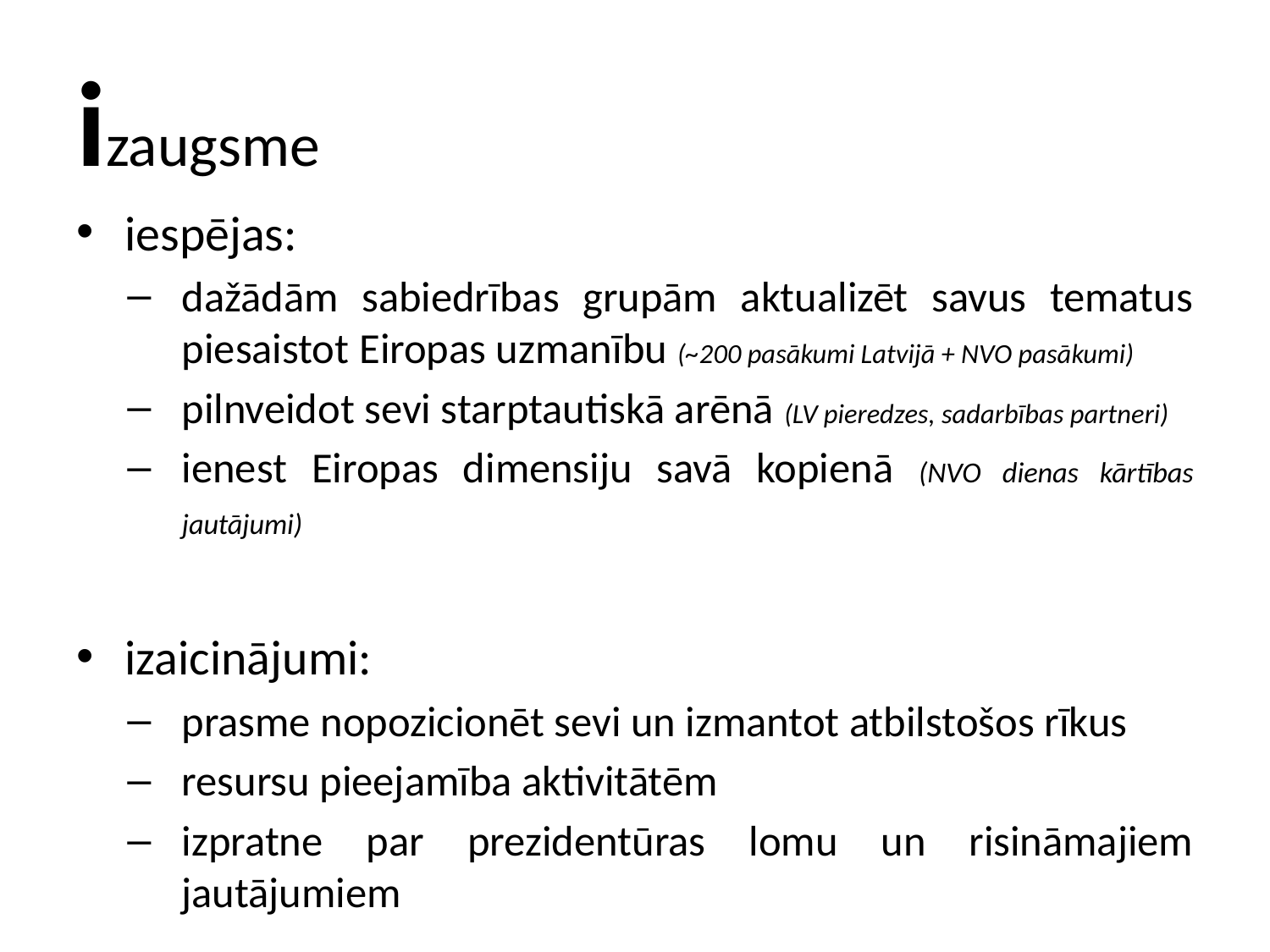

# izaugsme
iespējas:
dažādām sabiedrības grupām aktualizēt savus tematus piesaistot Eiropas uzmanību (~200 pasākumi Latvijā + NVO pasākumi)
pilnveidot sevi starptautiskā arēnā (LV pieredzes, sadarbības partneri)
ienest Eiropas dimensiju savā kopienā (NVO dienas kārtības jautājumi)

izaicinājumi:
prasme nopozicionēt sevi un izmantot atbilstošos rīkus
resursu pieejamība aktivitātēm
izpratne par prezidentūras lomu un risināmajiem jautājumiem